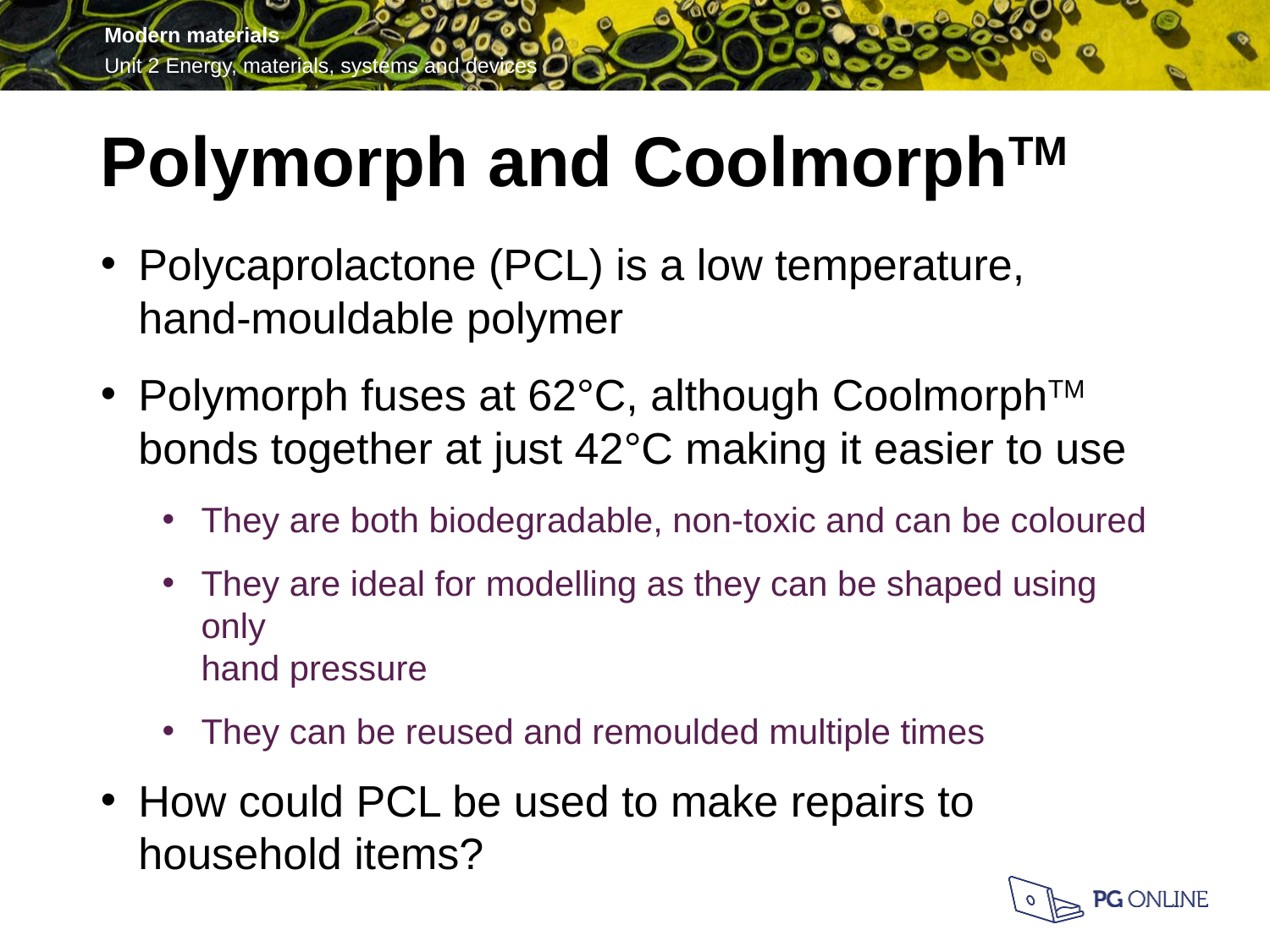

Polymorph and CoolmorphTM
Polycaprolactone (PCL) is a low temperature,
hand-mouldable polymer
Polymorph fuses at 62°C, although CoolmorphTM bonds together at just 42°C making it easier to use
They are both biodegradable, non-toxic and can be coloured
They are ideal for modelling as they can be shaped using only
hand pressure
They can be reused and remoulded multiple times
How could PCL be used to make repairs to household items?